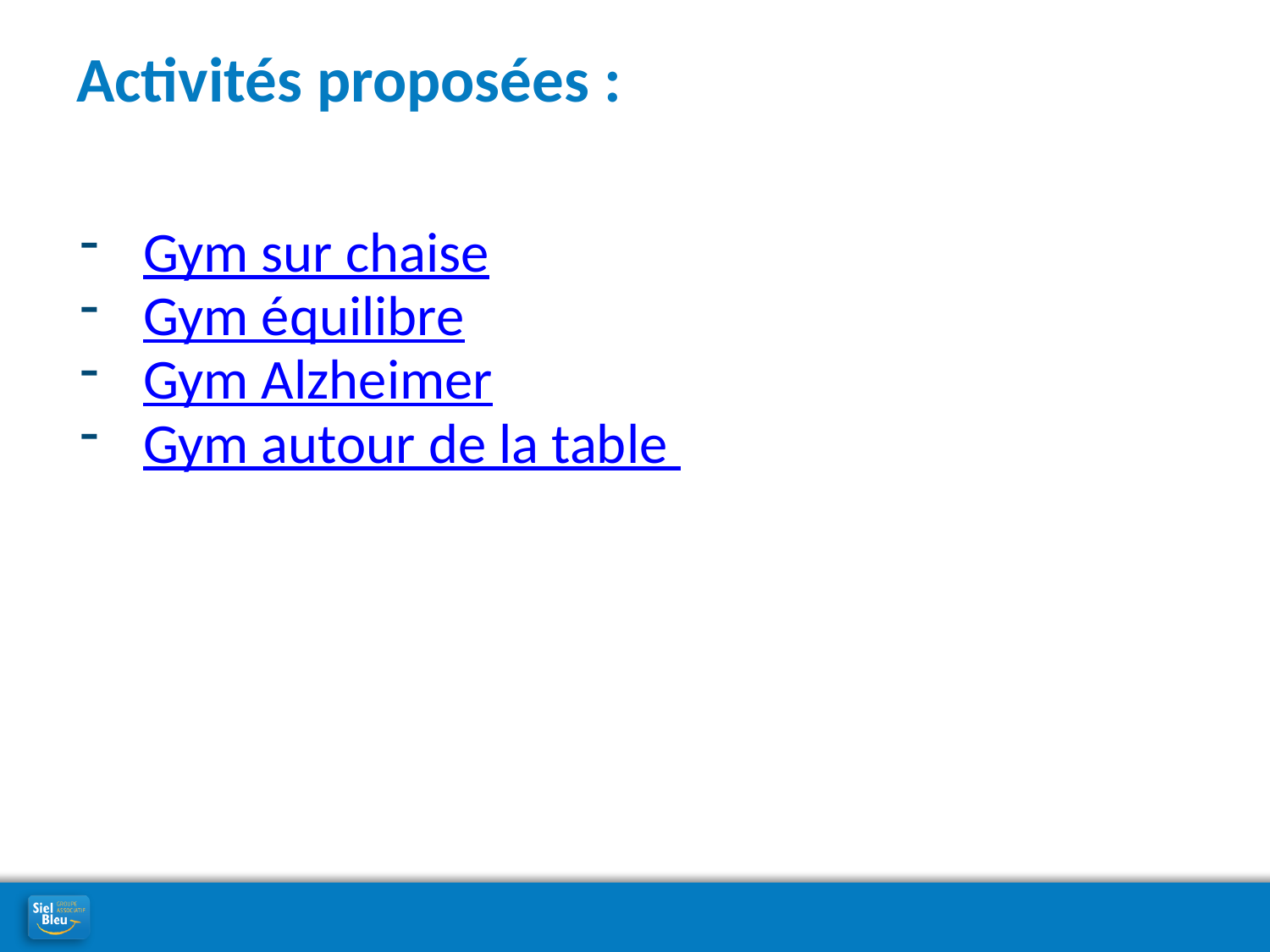

# Activités proposées :
Gym sur chaise
Gym équilibre
Gym Alzheimer
Gym autour de la table